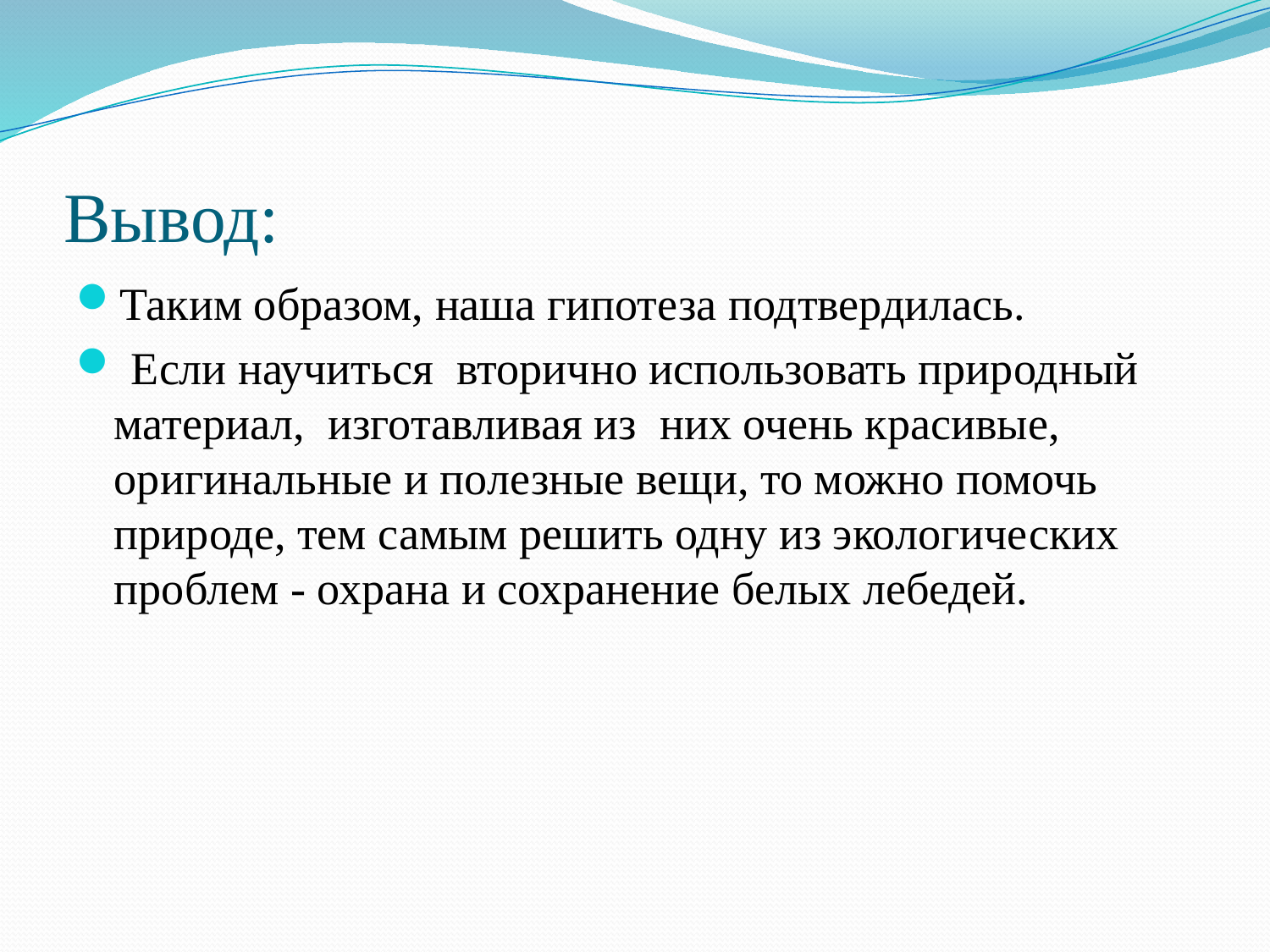

# Вывод:
Таким образом, наша гипотеза подтвердилась.
 Если научиться  вторично использовать природный материал,  изготавливая из  них очень красивые, оригинальные и полезные вещи, то можно помочь природе, тем самым решить одну из экологических проблем - охрана и сохранение белых лебедей.